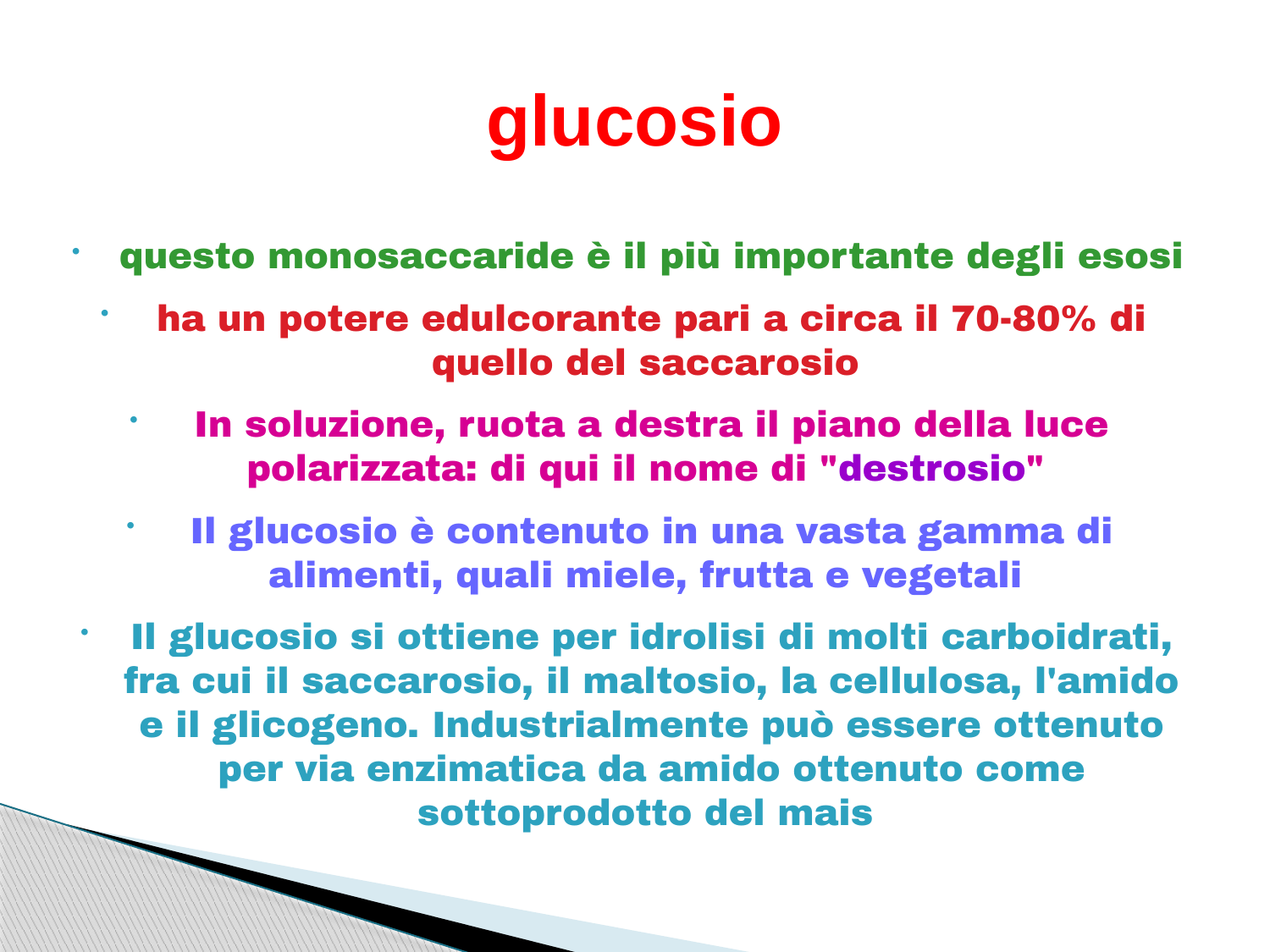

# glucosio
questo monosaccaride è il più importante degli esosi
ha un potere edulcorante pari a circa il 70-80% di quello del saccarosio
In soluzione, ruota a destra il piano della luce polarizzata: di qui il nome di "destrosio"
Il glucosio è contenuto in una vasta gamma di alimenti, quali miele, frutta e vegetali
Il glucosio si ottiene per idrolisi di molti carboidrati, fra cui il saccarosio, il maltosio, la cellulosa, l'amido e il glicogeno. Industrialmente può essere ottenuto per via enzimatica da amido ottenuto come sottoprodotto del mais